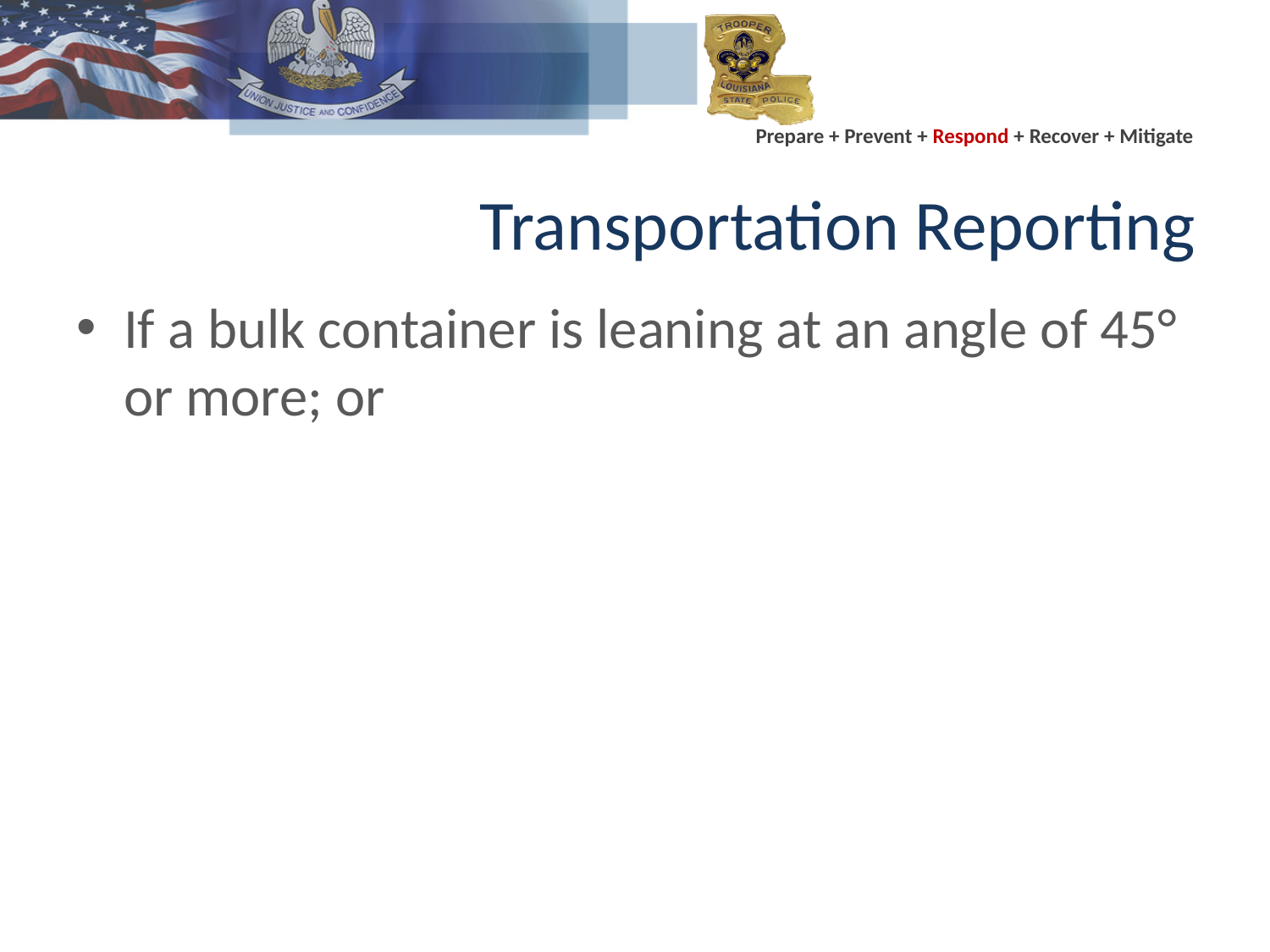

# Transportation Reporting
If a bulk container is leaning at an angle of 45° or more; or